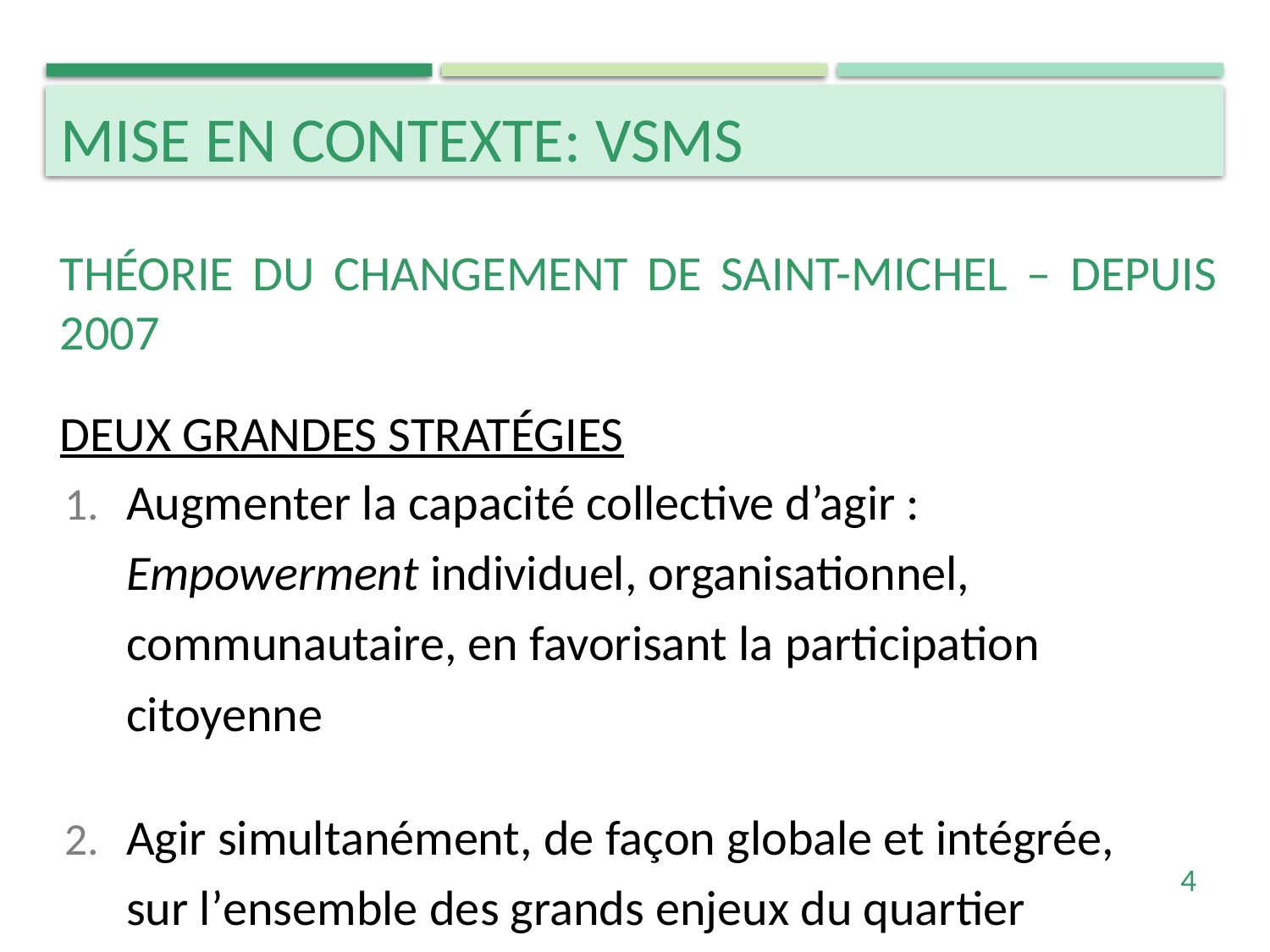

# MISE EN CONTEXTE: VSMS
Théorie du changement de Saint-Michel – depuis 2007
Deux grandes stratégies
Augmenter la capacité collective d’agir :
	Empowerment individuel, organisationnel, communautaire, en favorisant la participation citoyenne
Agir simultanément, de façon globale et intégrée,
sur l’ensemble des grands enjeux du quartier
4